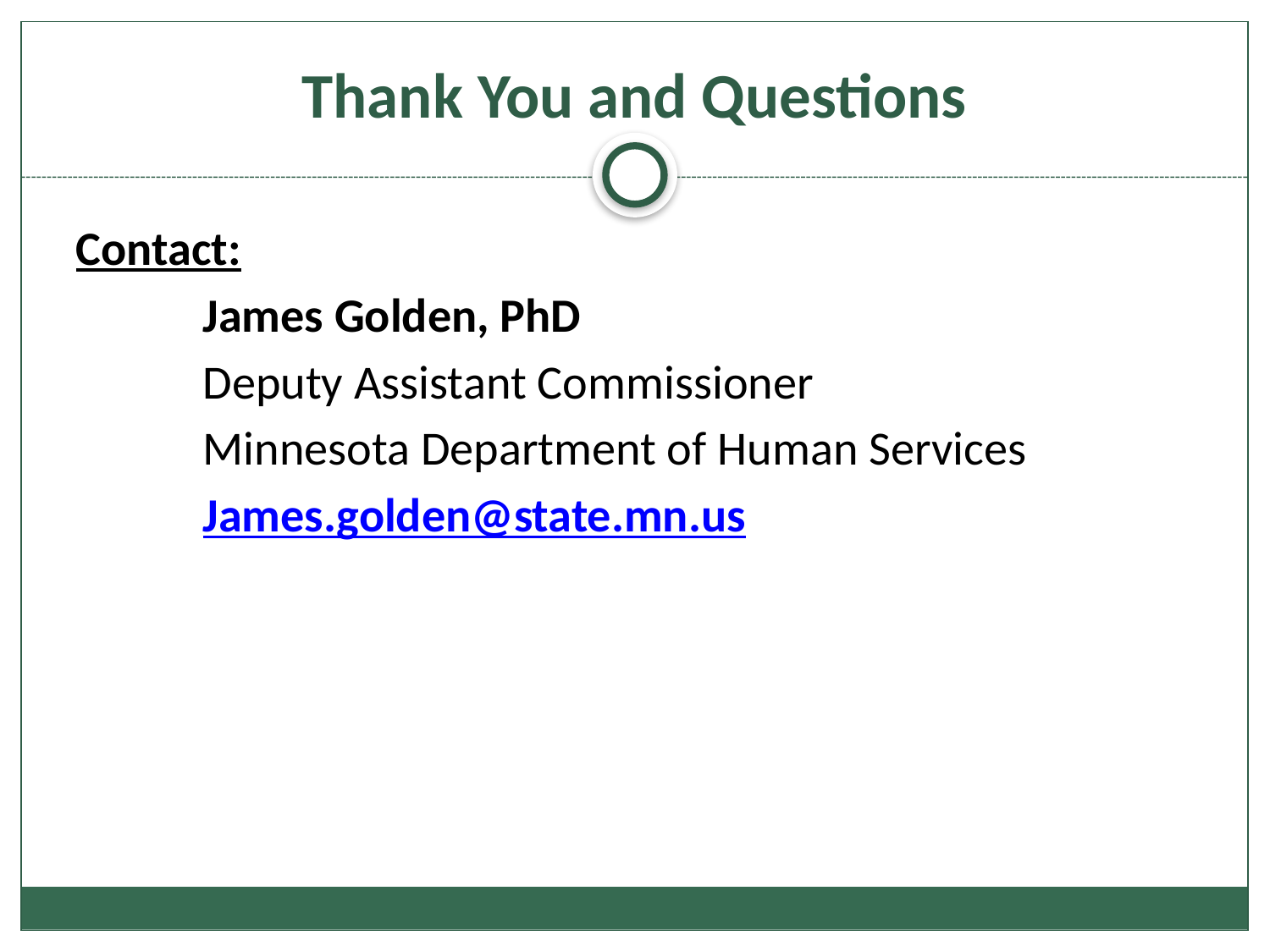

# Thank You and Questions
Contact:
	James Golden, PhD
	Deputy Assistant Commissioner
	Minnesota Department of Human Services
	James.golden@state.mn.us